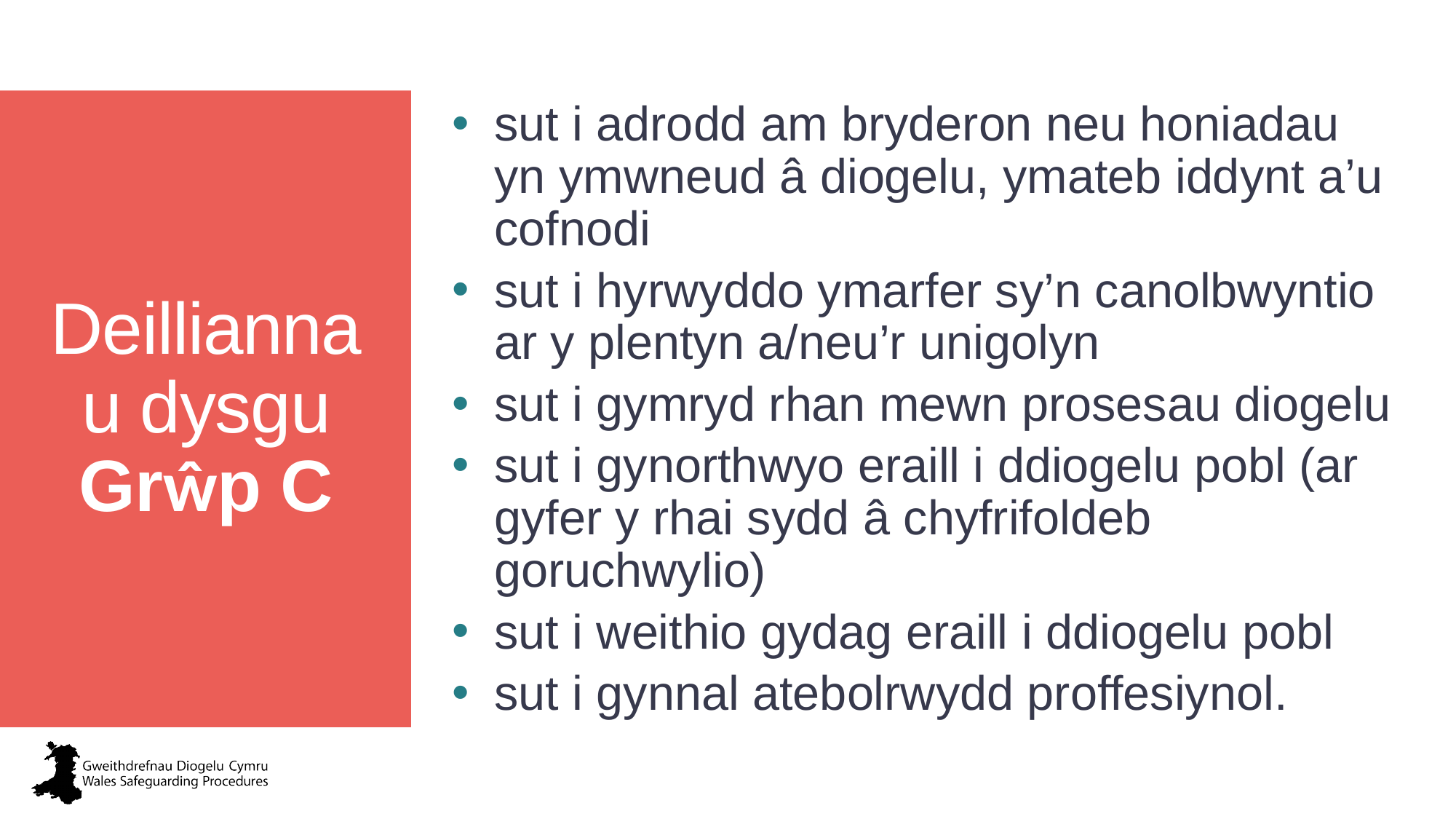

sut i adrodd am bryderon neu honiadau yn ymwneud â diogelu, ymateb iddynt a’u cofnodi
sut i hyrwyddo ymarfer sy’n canolbwyntio ar y plentyn a/neu’r unigolyn
sut i gymryd rhan mewn prosesau diogelu
sut i gynorthwyo eraill i ddiogelu pobl (ar gyfer y rhai sydd â chyfrifoldeb goruchwylio)
sut i weithio gydag eraill i ddiogelu pobl
sut i gynnal atebolrwydd proffesiynol.
# Deilliannau dysgu Grŵp C